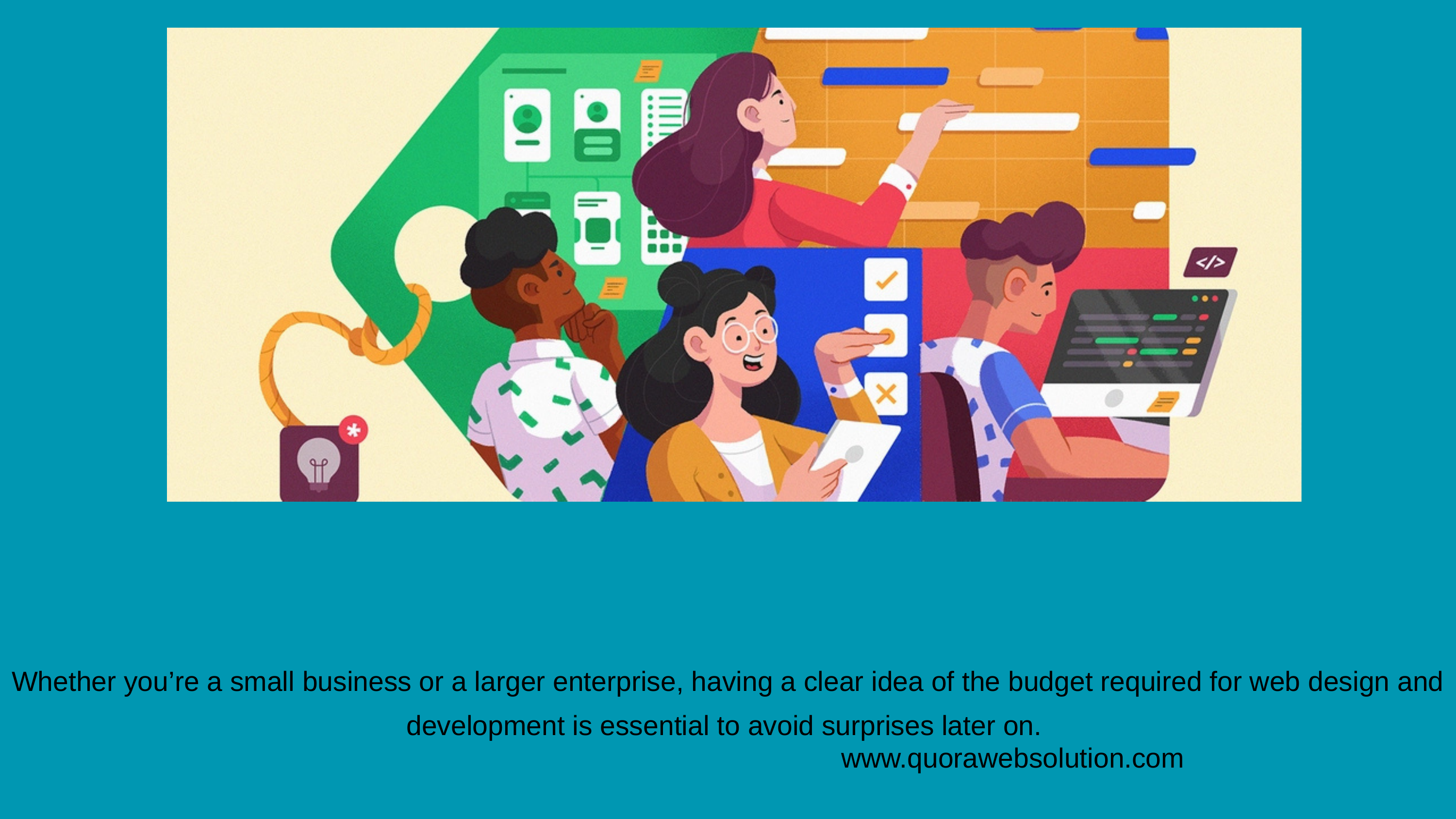

Whether you’re a small business or a larger enterprise, having a clear idea of the budget required for web design and development is essential to avoid surprises later on.
www.quorawebsolution.com